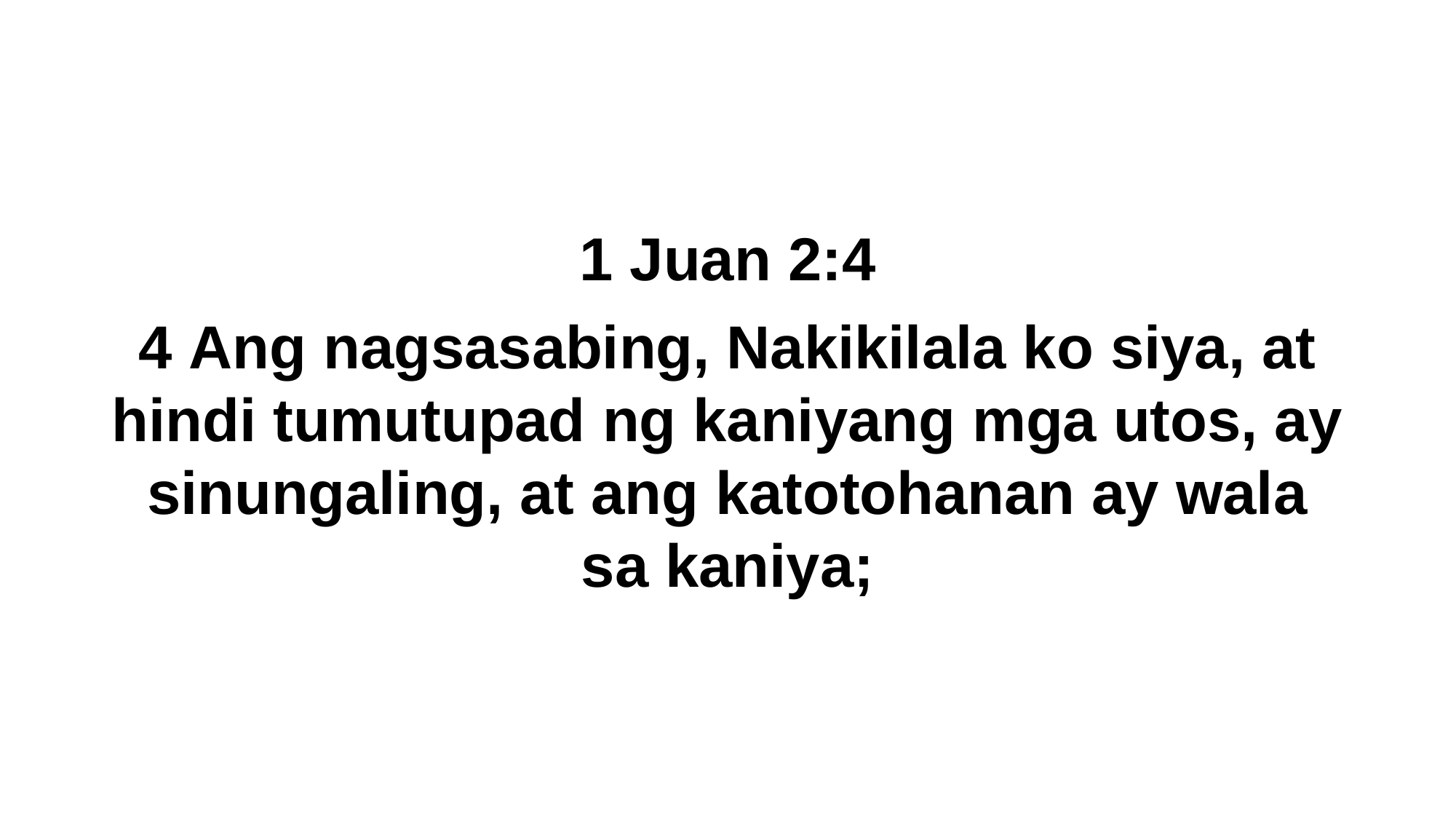

1 Juan 2:4
4 Ang nagsasabing, Nakikilala ko siya, at hindi tumutupad ng kaniyang mga utos, ay sinungaling, at ang katotohanan ay wala sa kaniya;